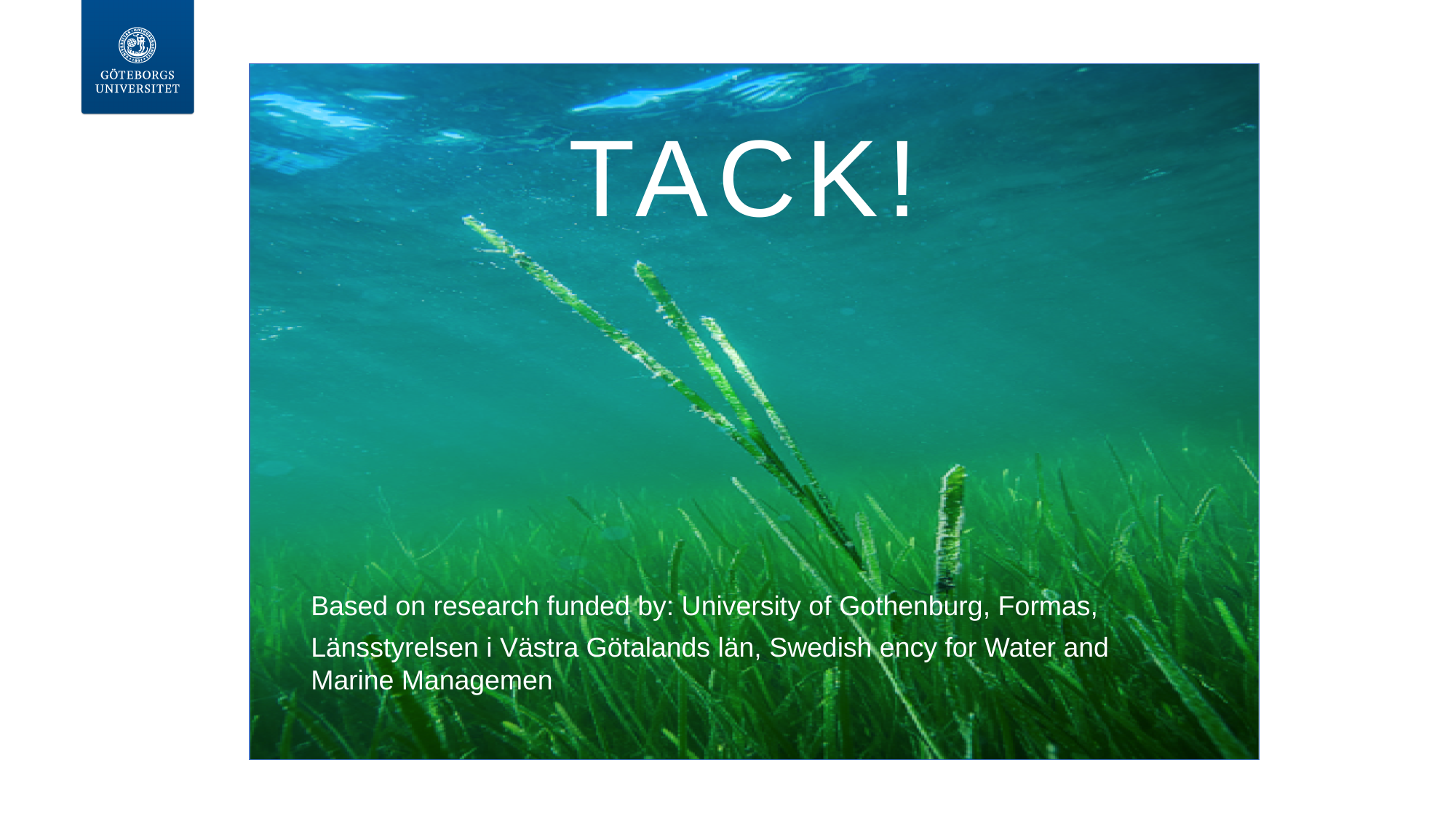

TACK!

Based on research funded by: University of Gothenburg, Formas,
Länsstyrelsen i Västra Götalands län, Swedish ency for Water and Marine Managemen